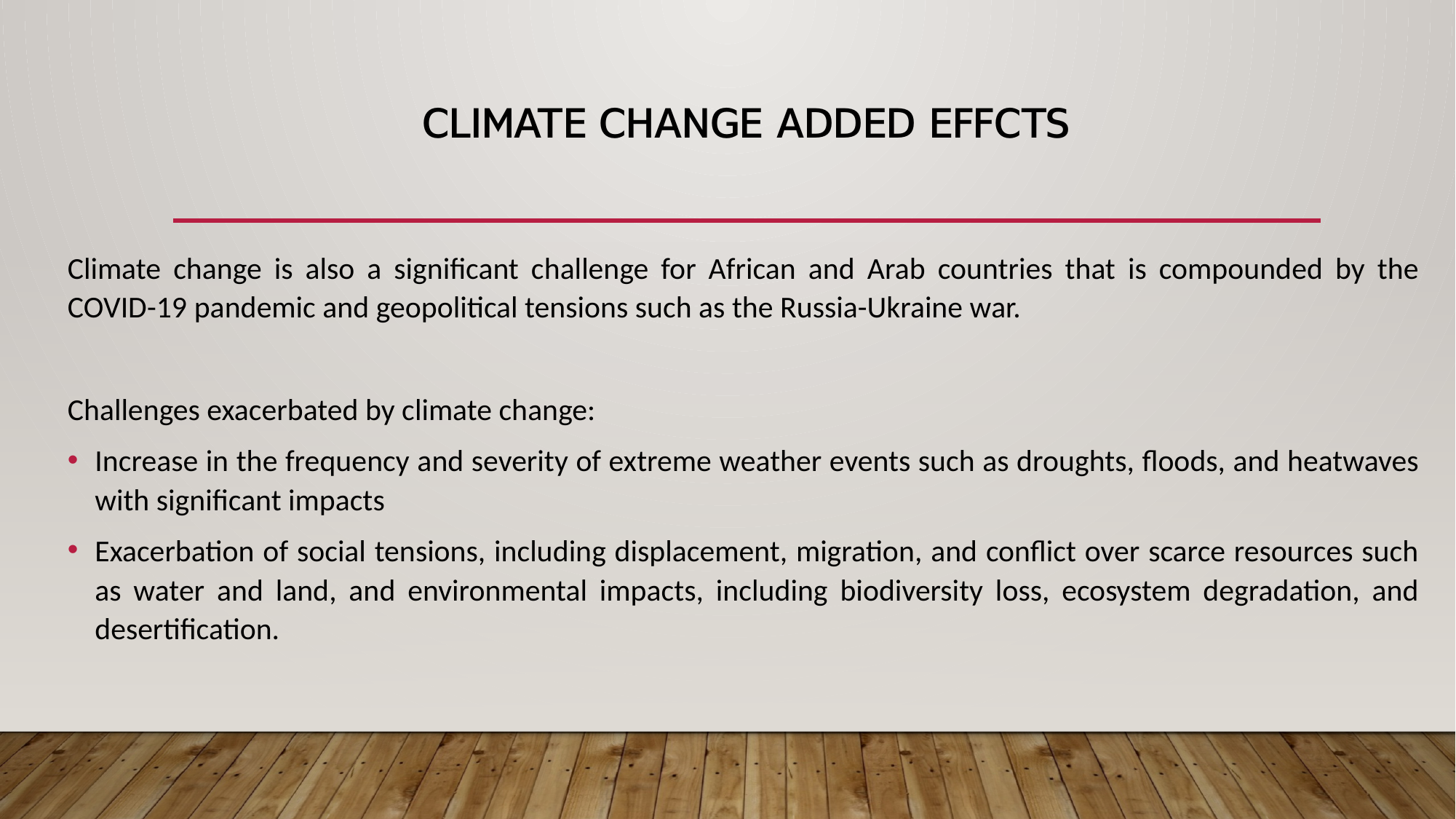

# Climate Change ADDED EFFCTS
Climate change is also a significant challenge for African and Arab countries that is compounded by the COVID-19 pandemic and geopolitical tensions such as the Russia-Ukraine war.

Challenges exacerbated by climate change:
Increase in the frequency and severity of extreme weather events such as droughts, floods, and heatwaves with significant impacts
Exacerbation of social tensions, including displacement, migration, and conflict over scarce resources such as water and land, and environmental impacts, including biodiversity loss, ecosystem degradation, and desertification.